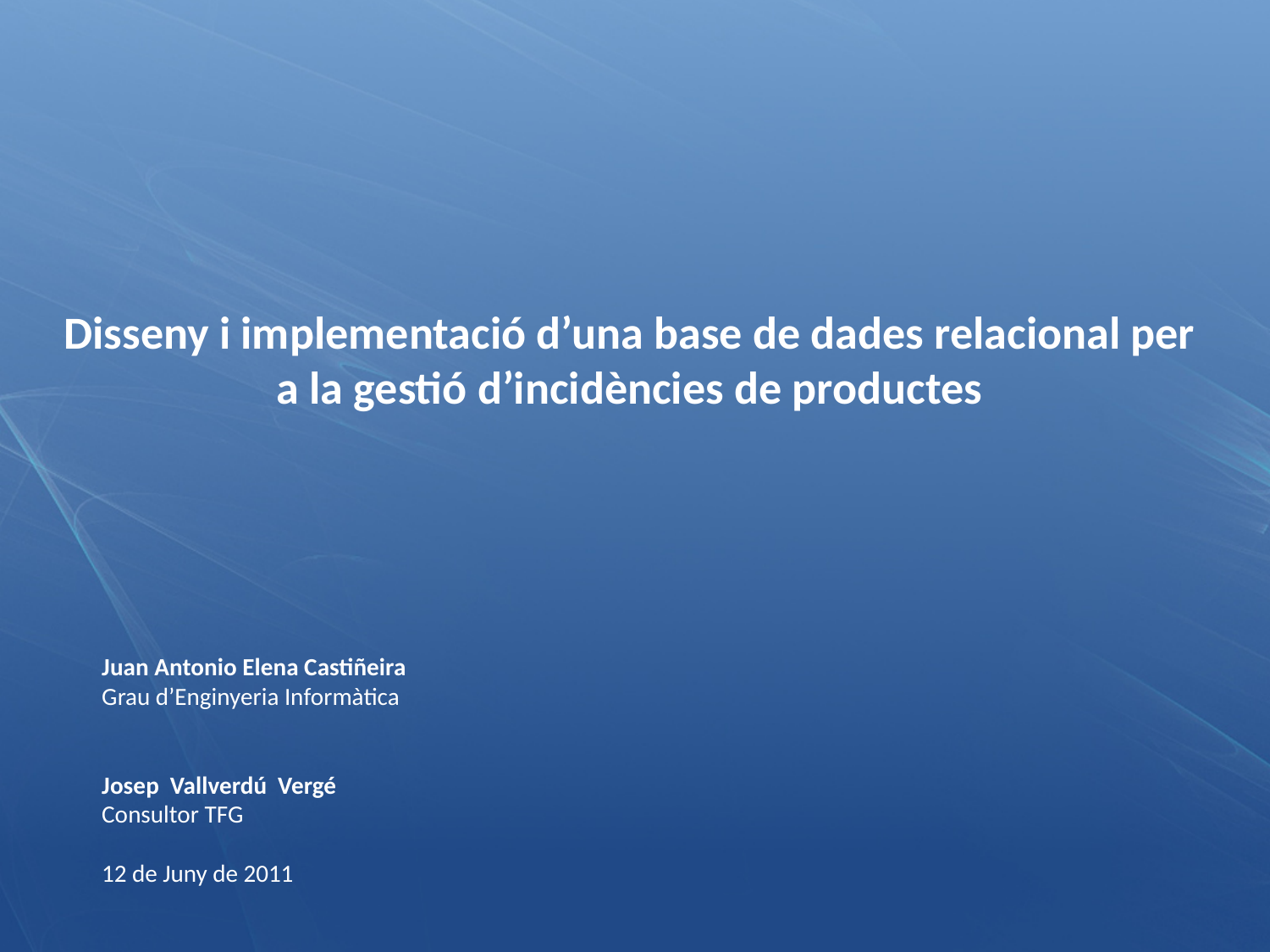

# Disseny i implementació d’una base de dades relacional per a la gestió d’incidències de productes
Juan Antonio Elena Castiñeira
Grau d’Enginyeria Informàtica

Josep  Vallverdú  Vergé
Consultor TFG

12 de Juny de 2011